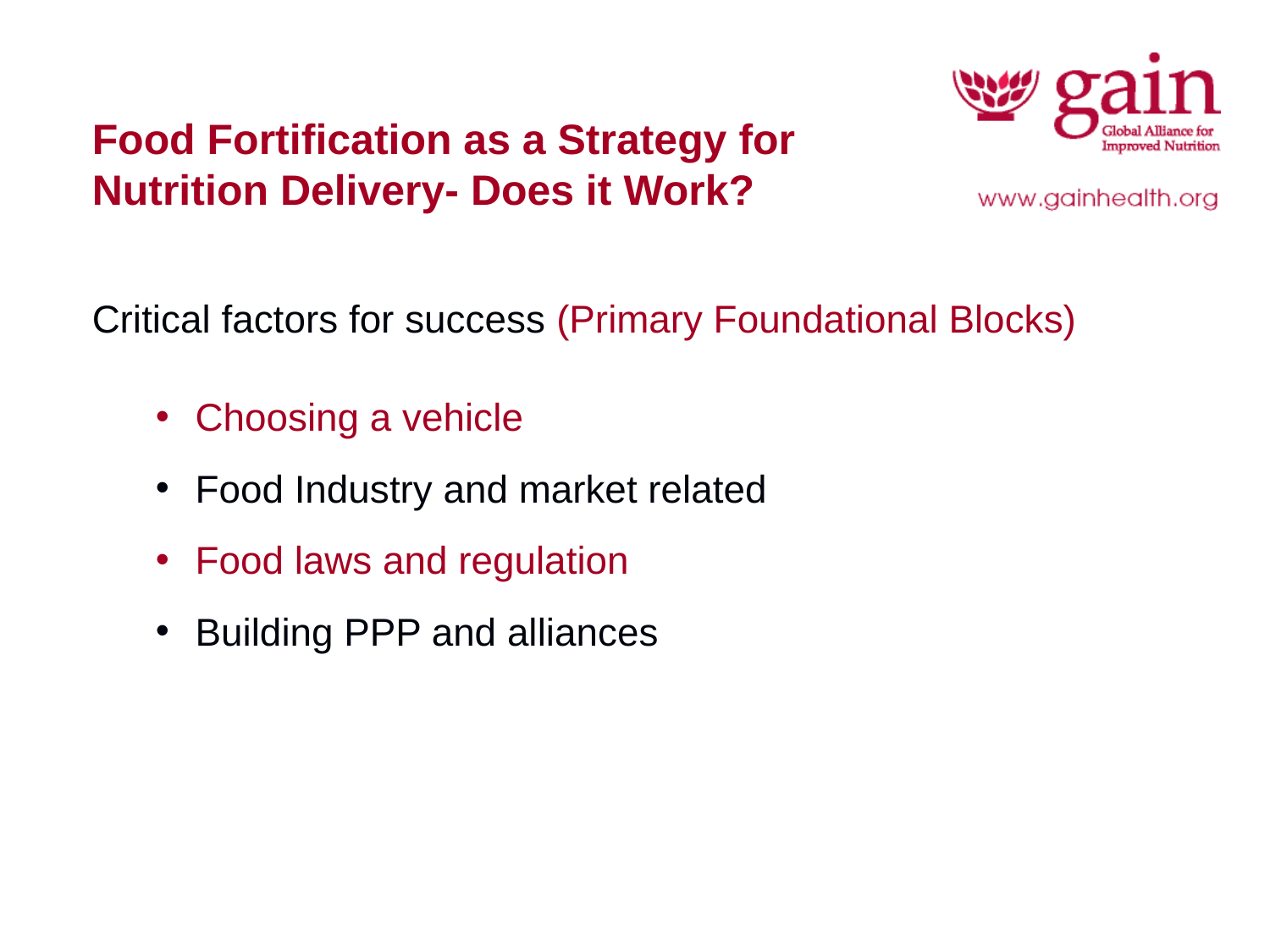

# Food Fortification as a Strategy for Nutrition Delivery- Does it Work?
Critical factors for success (Primary Foundational Blocks)

Choosing a vehicle

Food Industry and market related

Food laws and regulation

Building PPP and alliances